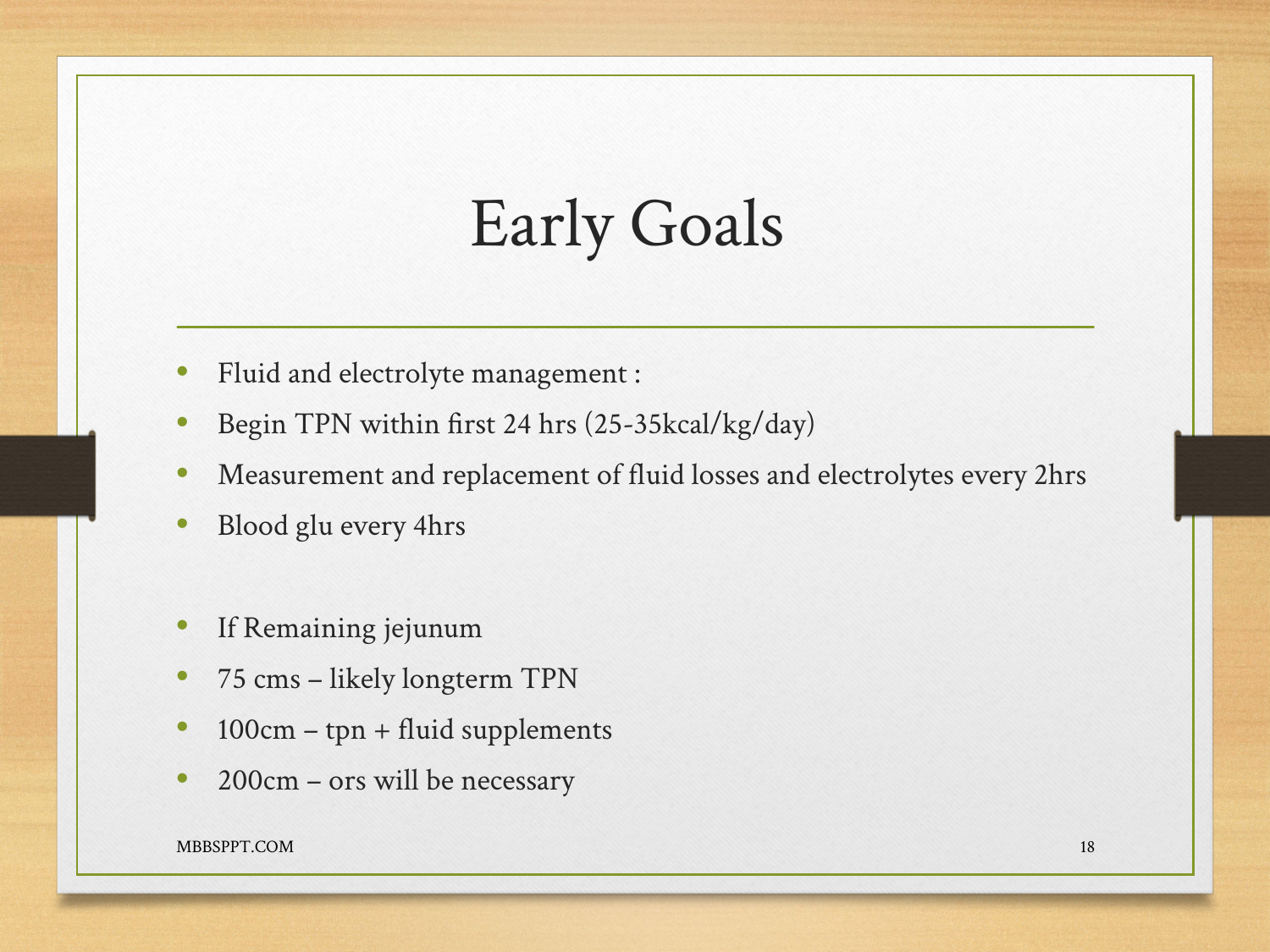

# Early Goals
Fluid and electrolyte management :
Begin TPN within first 24 hrs (25-35kcal/kg/day)
Measurement and replacement of fluid losses and electrolytes every 2hrs
Blood glu every 4hrs

If Remaining jejunum
75 cms – likely longterm TPN
100cm – tpn + fluid supplements
200cm – ors will be necessary
MBBSPPT.COM
18